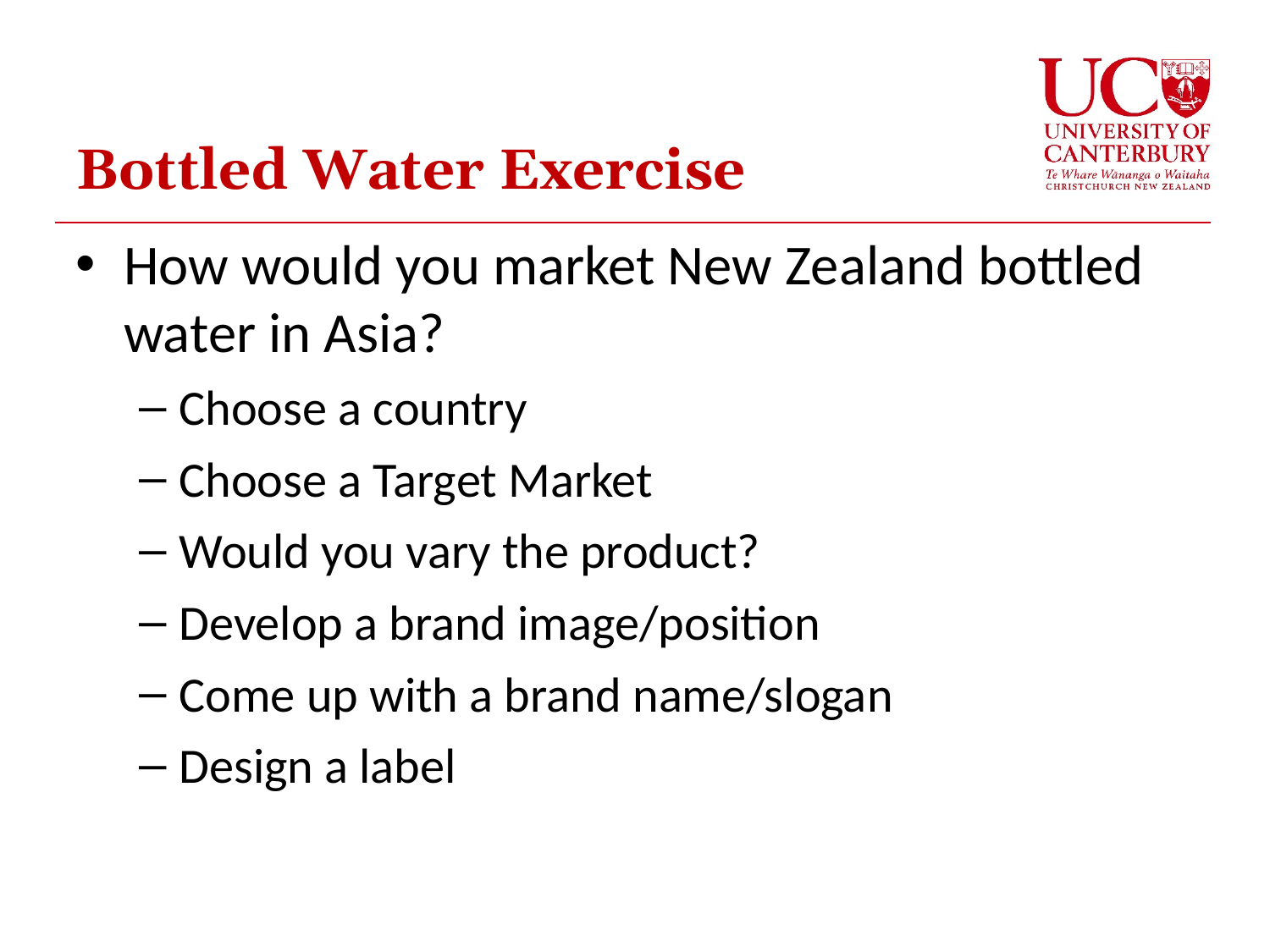

# Bottled Water Exercise
How would you market New Zealand bottled water in Asia?
Choose a country
Choose a Target Market
Would you vary the product?
Develop a brand image/position
Come up with a brand name/slogan
Design a label